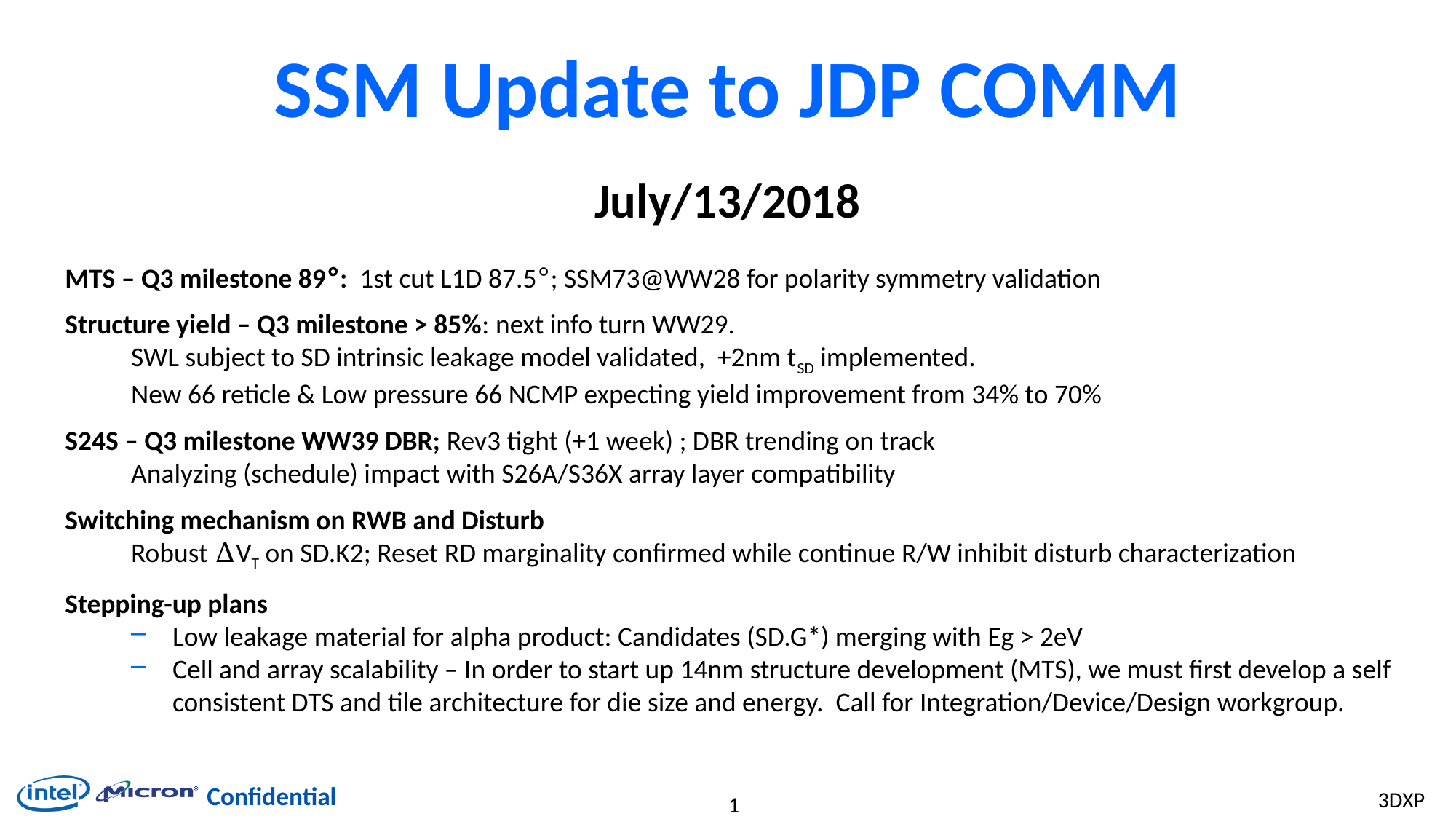

# SSM Update to JDP COMM
July/13/2018
MTS – Q3 milestone 89°:  1st cut L1D 87.5°; SSM73@WW28 for polarity symmetry validation
Structure yield – Q3 milestone > 85%: next info turn WW29.
SWL subject to SD intrinsic leakage model validated,  +2nm tSD implemented.
New 66 reticle & Low pressure 66 NCMP expecting yield improvement from 34% to 70%
S24S – Q3 milestone WW39 DBR; Rev3 tight (+1 week) ; DBR trending on track
Analyzing (schedule) impact with S26A/S36X array layer compatibility
Switching mechanism on RWB and Disturb
Robust ∆VT on SD.K2; Reset RD marginality confirmed while continue R/W inhibit disturb characterization
Stepping-up plans
Low leakage material for alpha product: Candidates (SD.G*) merging with Eg > 2eV
Cell and array scalability – In order to start up 14nm structure development (MTS), we must first develop a self consistent DTS and tile architecture for die size and energy.  Call for Integration/Device/Design workgroup.